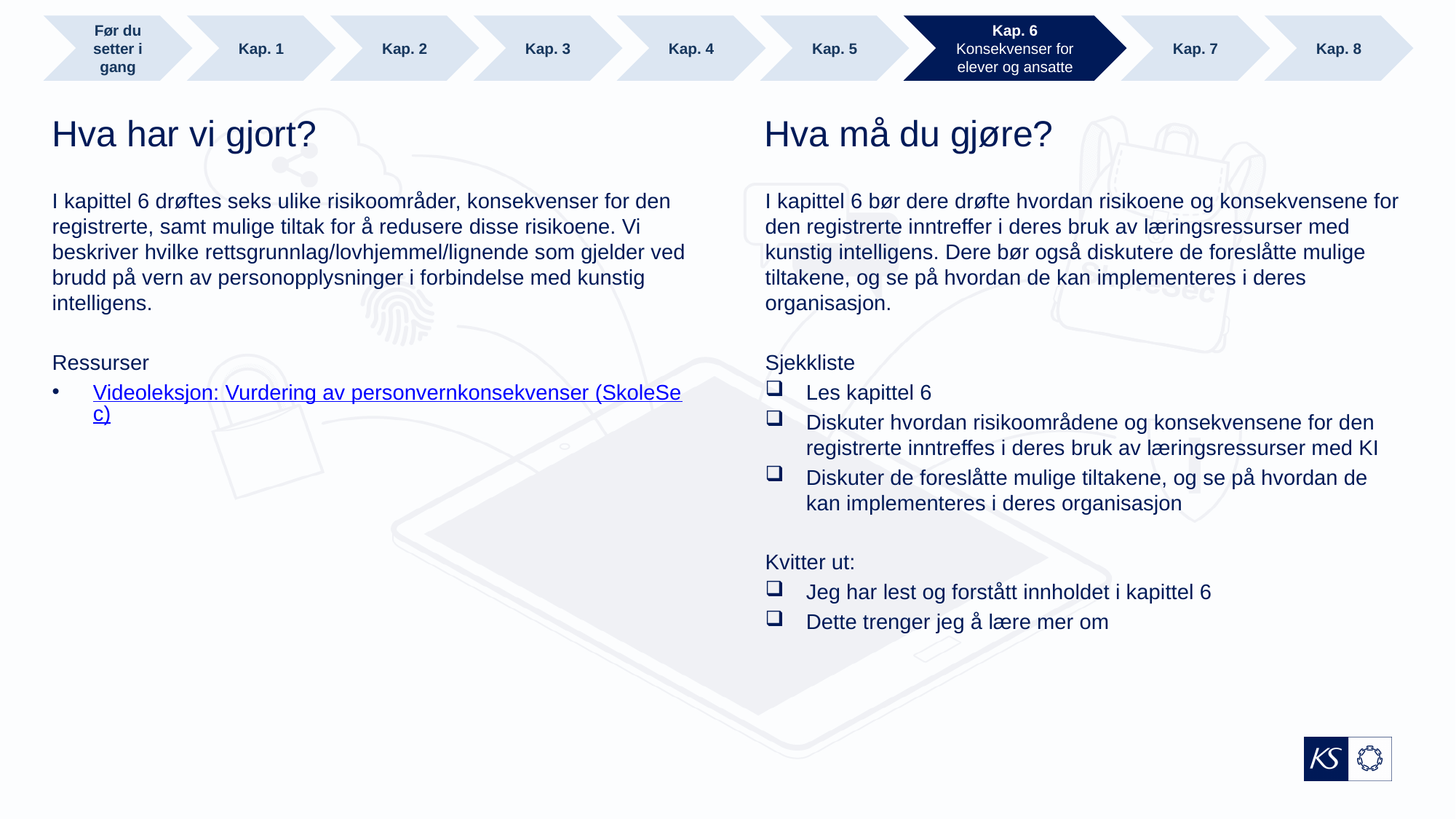

Før du setter i gang
Kap. 5
Kap. 8
Kap. 6
Konsekvenser for elever og ansatte
Kap. 4
Kap. 3
Kap. 2
Kap. 1
Kap. 7
# Hva har vi gjort?
Hva må du gjøre?
I kapittel 6 drøftes seks ulike risikoområder, konsekvenser for den registrerte, samt mulige tiltak for å redusere disse risikoene. Vi beskriver hvilke rettsgrunnlag/lovhjemmel/lignende som gjelder ved brudd på vern av personopplysninger i forbindelse med kunstig intelligens.

Ressurser
Videoleksjon: Vurdering av personvernkonsekvenser (SkoleSec)
I kapittel 6 bør dere drøfte hvordan risikoene og konsekvensene for den registrerte inntreffer i deres bruk av læringsressurser med kunstig intelligens. Dere bør også diskutere de foreslåtte mulige tiltakene, og se på hvordan de kan implementeres i deres organisasjon.

Sjekkliste
Les kapittel 6
Diskuter hvordan risikoområdene og konsekvensene for den registrerte inntreffes i deres bruk av læringsressurser med KI
Diskuter de foreslåtte mulige tiltakene, og se på hvordan de kan implementeres i deres organisasjon

Kvitter ut:
Jeg har lest og forstått innholdet i kapittel 6
Dette trenger jeg å lære mer om